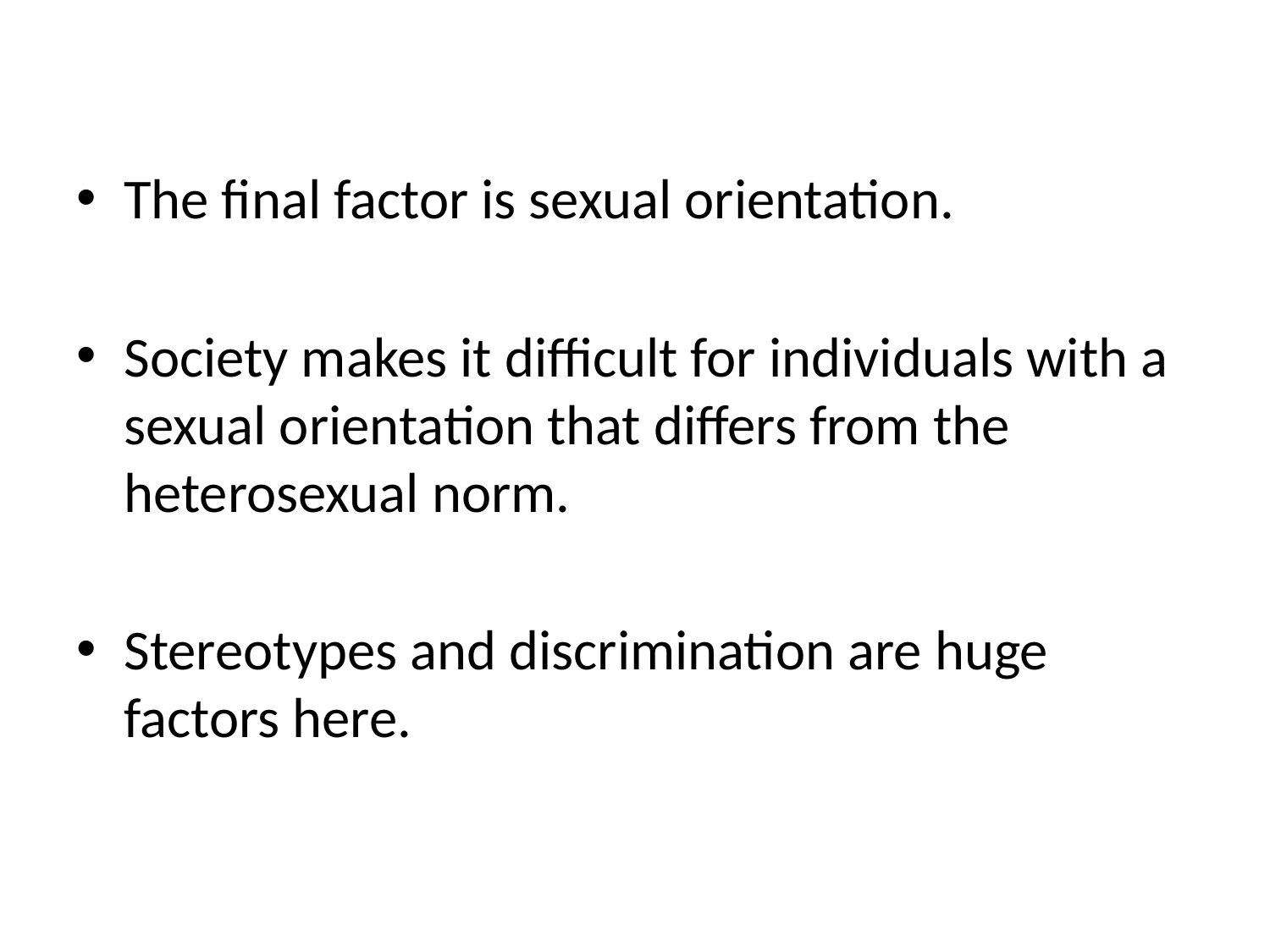

The final factor is sexual orientation.

Society makes it difficult for individuals with a sexual orientation that differs from the heterosexual norm.

Stereotypes and discrimination are huge factors here.